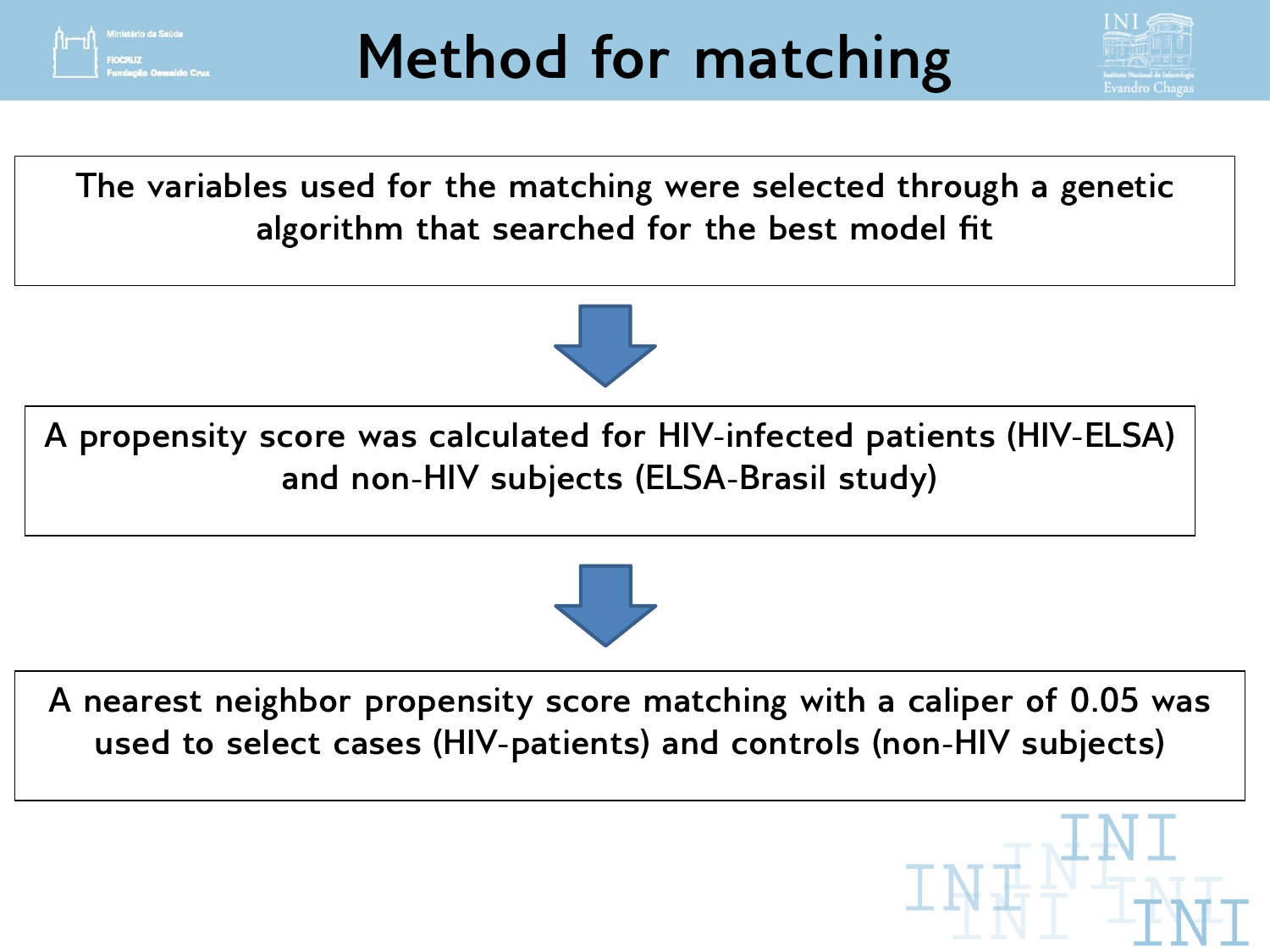

# Method for matching
The variables used for the matching were selected through a genetic algorithm that searched for the best model fit

A propensity score was calculated for HIV-infected patients (HIV-ELSA) and non-HIV subjects (ELSA-Brasil study)

A nearest neighbor propensity score matching with a caliper of 0.05 was used to select cases (HIV-patients) and controls (non-HIV subjects)